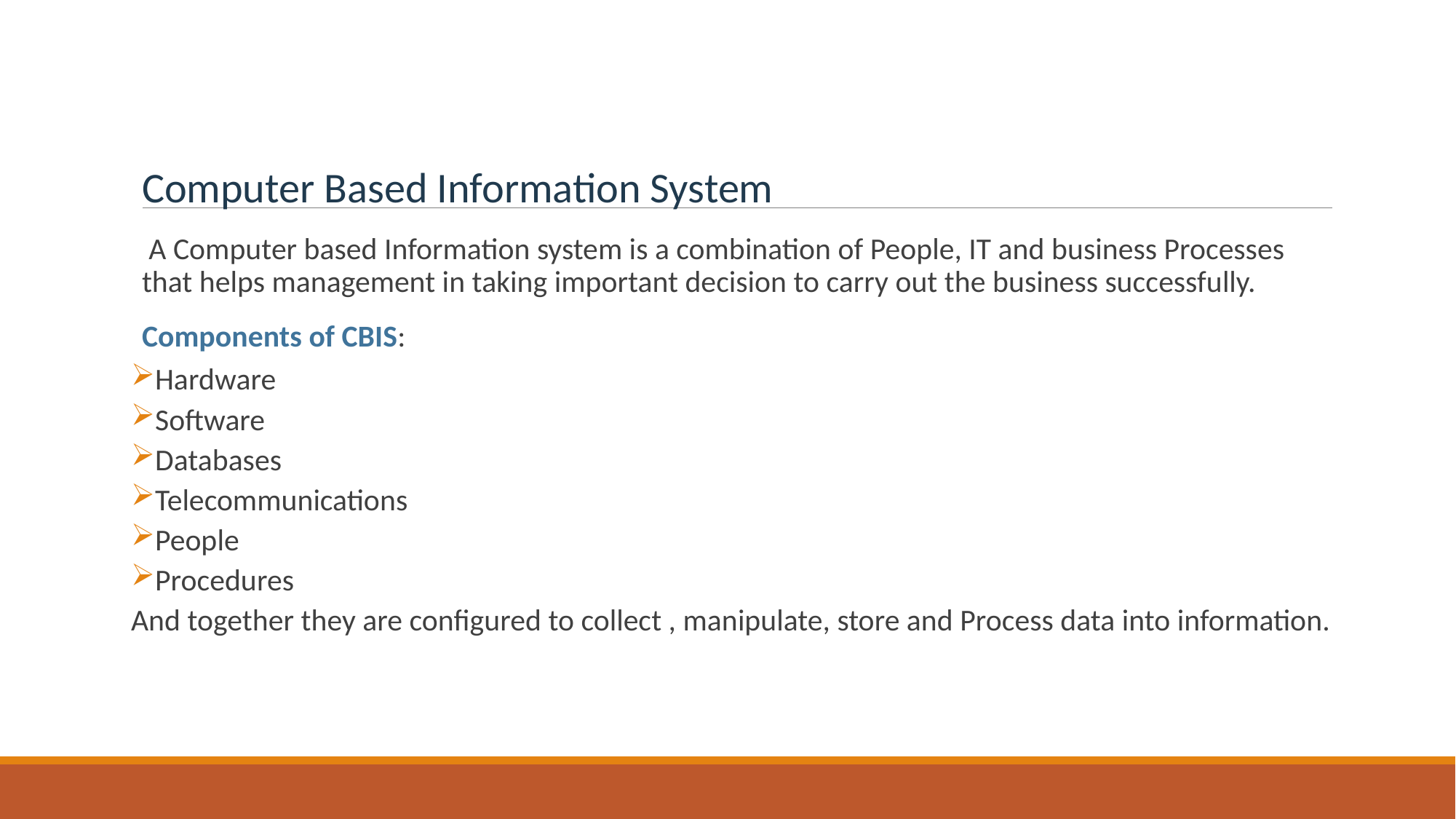

Computer Based Information System
 A Computer based Information system is a combination of People, IT and business Processes that helps management in taking important decision to carry out the business successfully.
Components of CBIS:
Hardware
Software
Databases
Telecommunications
People
Procedures
And together they are configured to collect , manipulate, store and Process data into information.